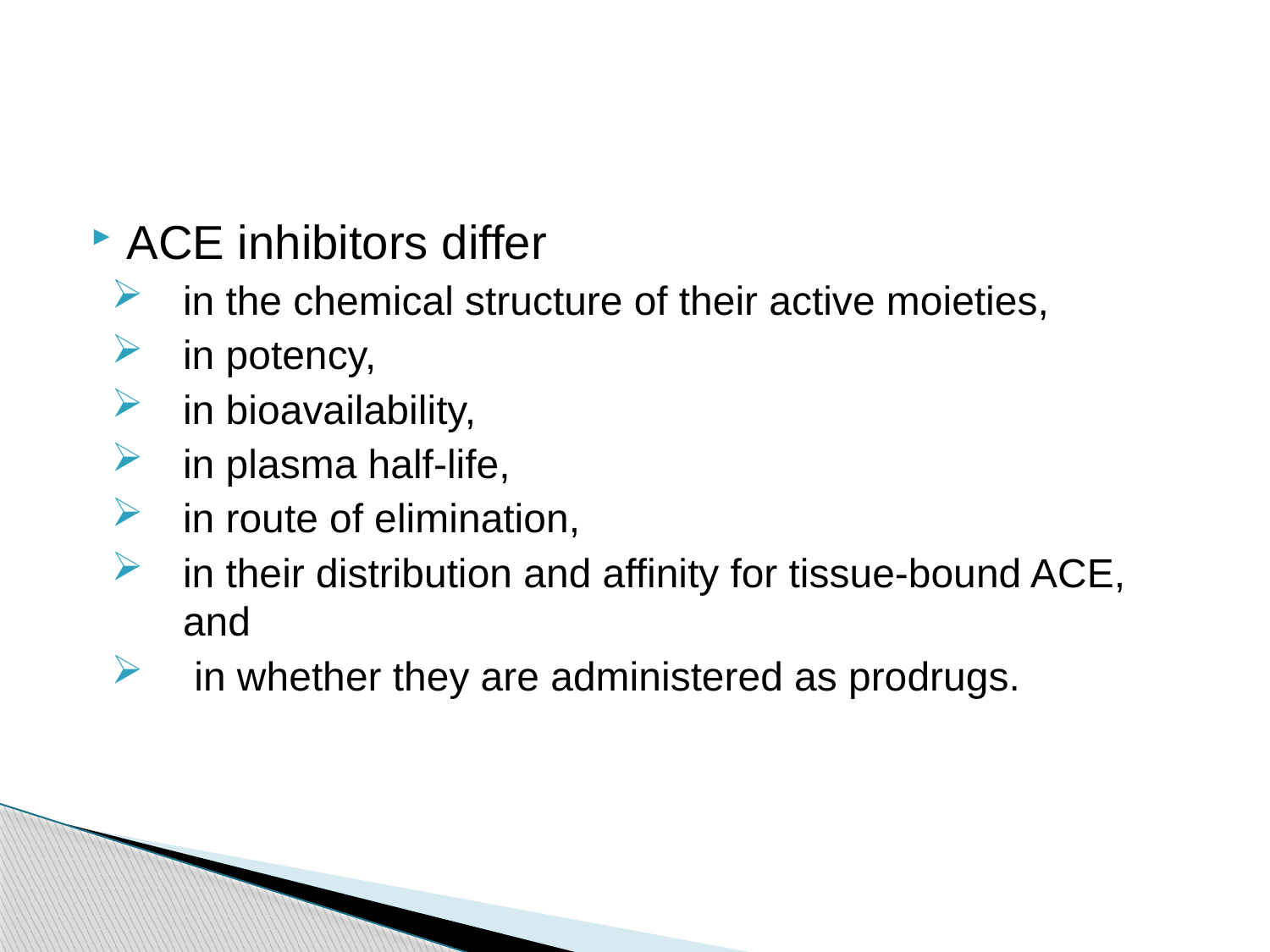

#
ACE inhibitors differ
in the chemical structure of their active moieties,
in potency,
in bioavailability,
in plasma half-life,
in route of elimination,
in their distribution and affinity for tissue-bound ACE, and
 in whether they are administered as prodrugs.